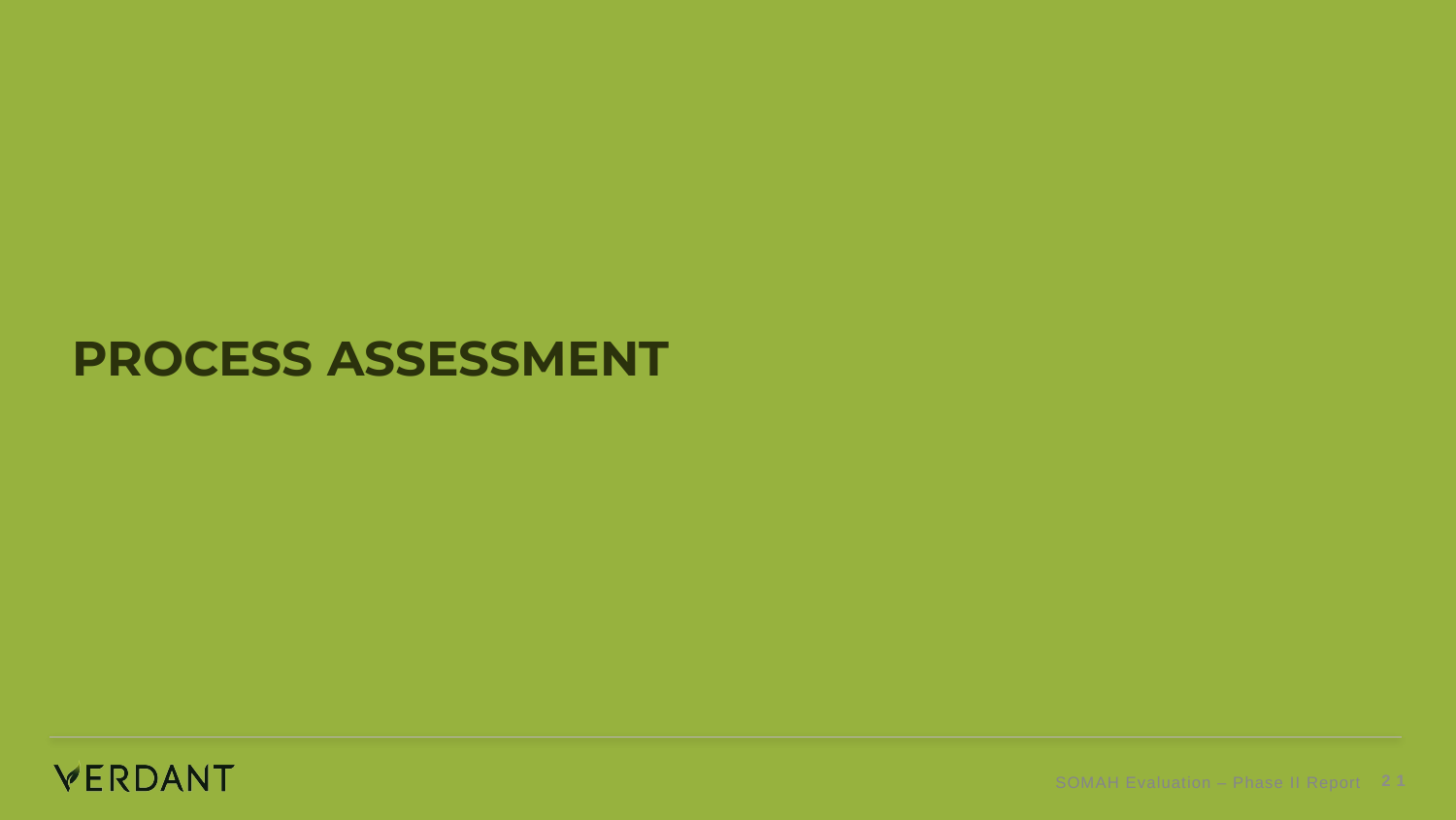

# Process Assessment
SOMAH Evaluation – Phase II Report